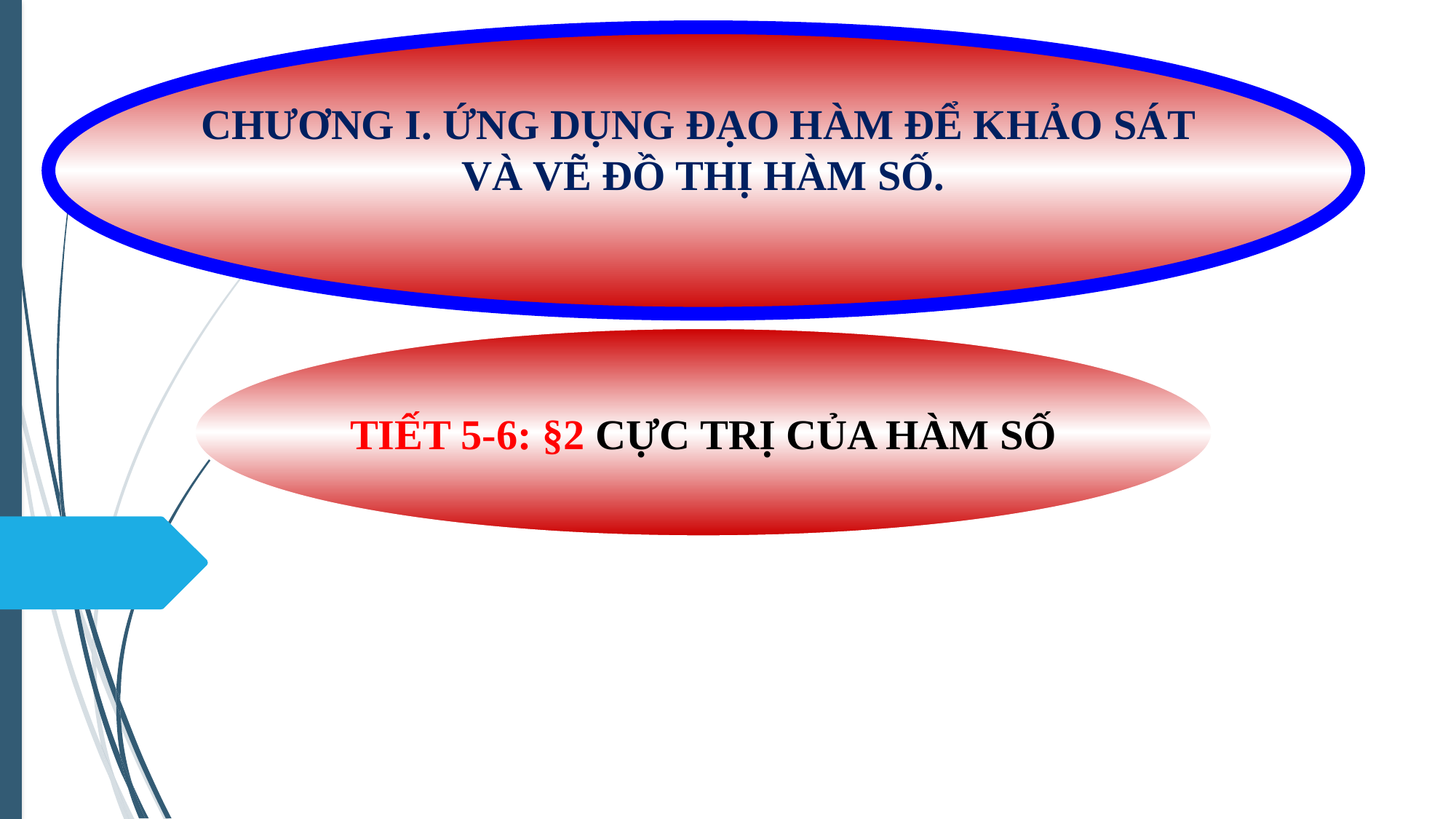

CHƯƠNG I. ỨNG DỤNG ĐẠO HÀM ĐỂ KHẢO SÁT
VÀ VẼ ĐỒ THỊ HÀM SỐ.

TIẾT 5-6: §2 CỰC TRỊ CỦA HÀM SỐ